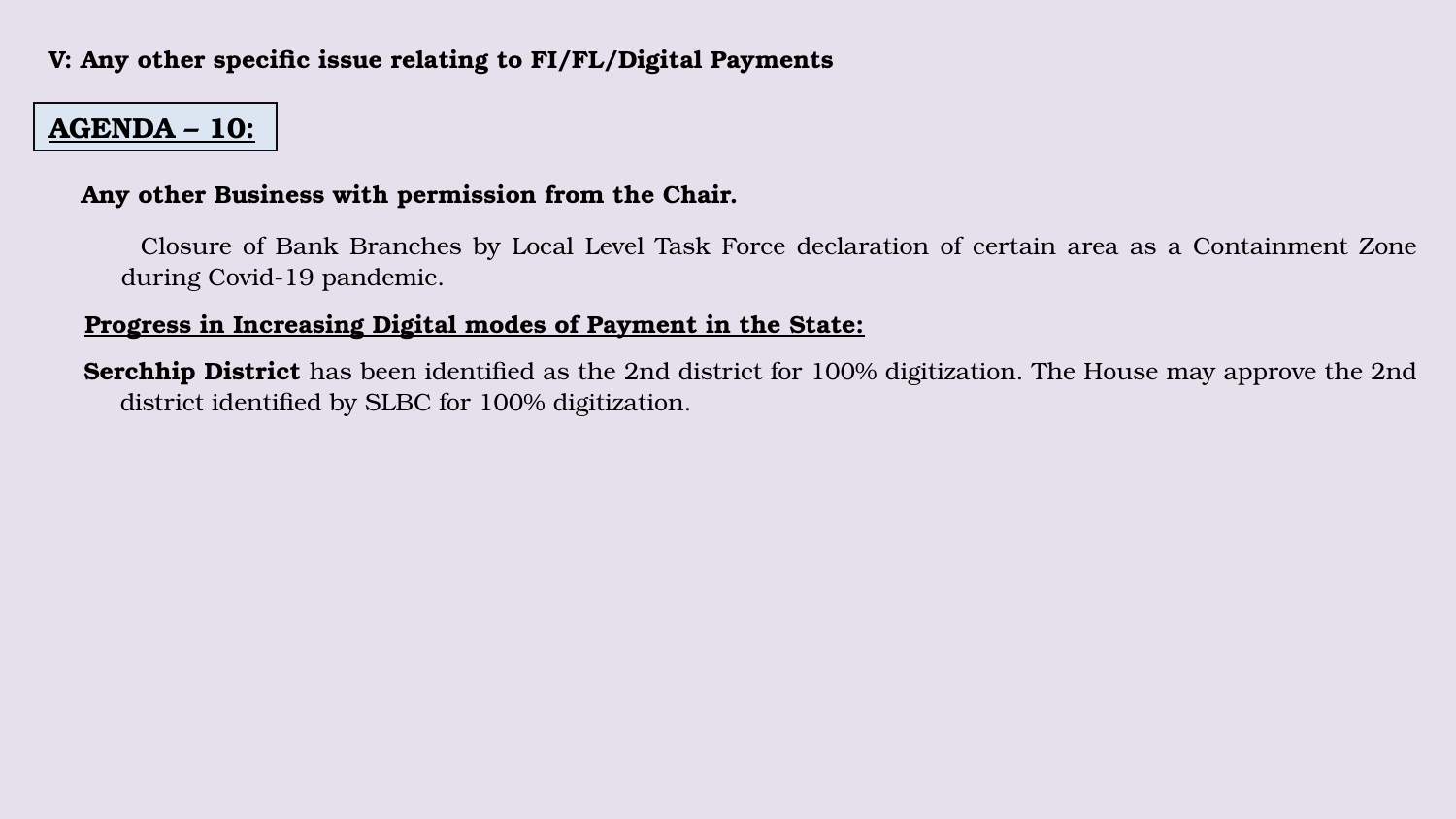

V: Any other specific issue relating to FI/FL/Digital Payments
AGENDA – 10:
    Any other Business with permission from the Chair.
     Closure of Bank Branches by Local Level Task Force declaration of certain area as a Containment Zone during Covid-19 pandemic.
Progress in Increasing Digital modes of Payment in the State:
Serchhip District has been identified as the 2nd district for 100% digitization. The House may approve the 2nd district identified by SLBC for 100% digitization.